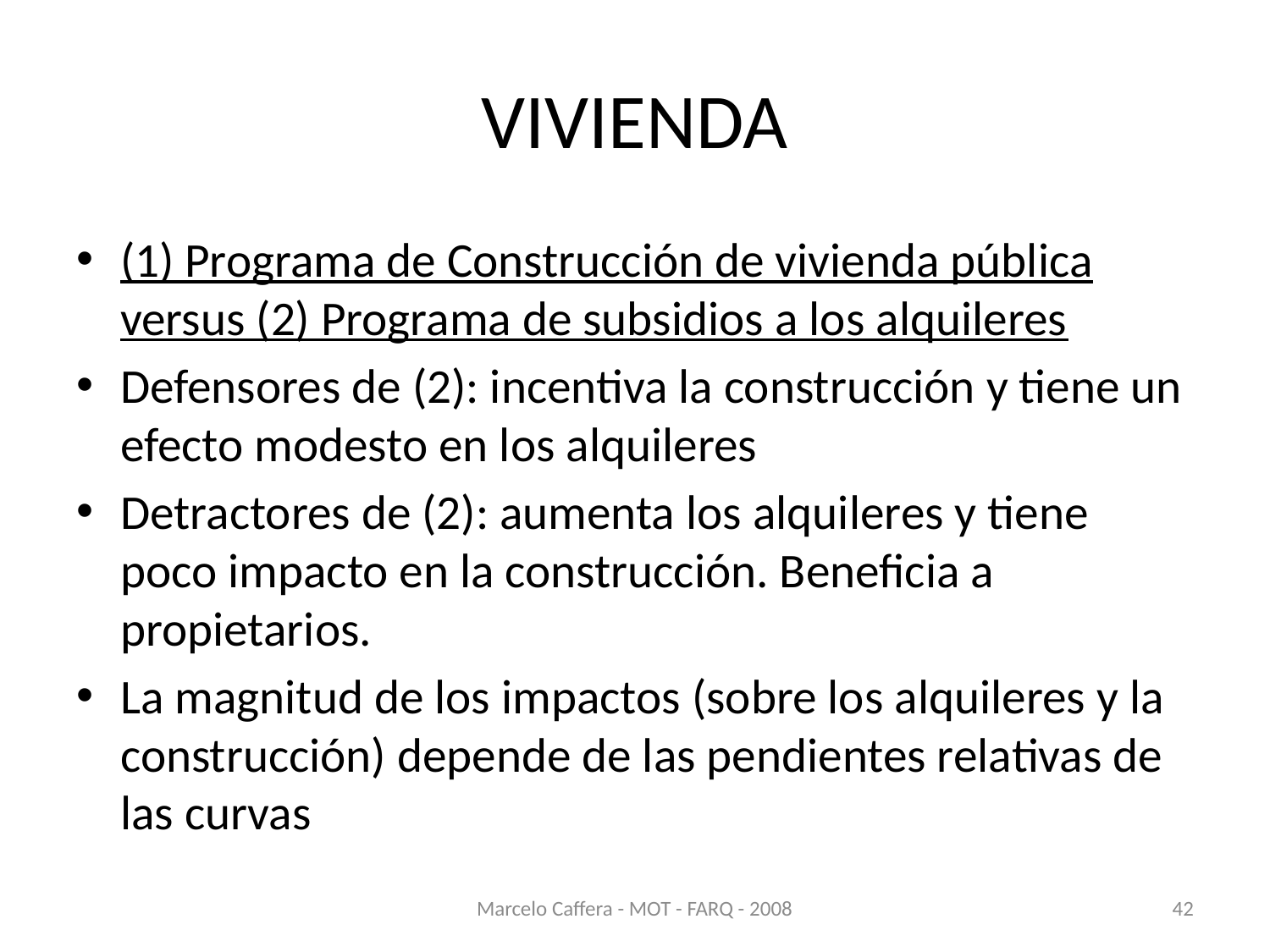

# VIVIENDA
(1) Programa de Construcción de vivienda pública versus (2) Programa de subsidios a los alquileres
Defensores de (2): incentiva la construcción y tiene un efecto modesto en los alquileres
Detractores de (2): aumenta los alquileres y tiene poco impacto en la construcción. Beneficia a propietarios.
La magnitud de los impactos (sobre los alquileres y la construcción) depende de las pendientes relativas de las curvas
Marcelo Caffera - MOT - FARQ - 2008
42